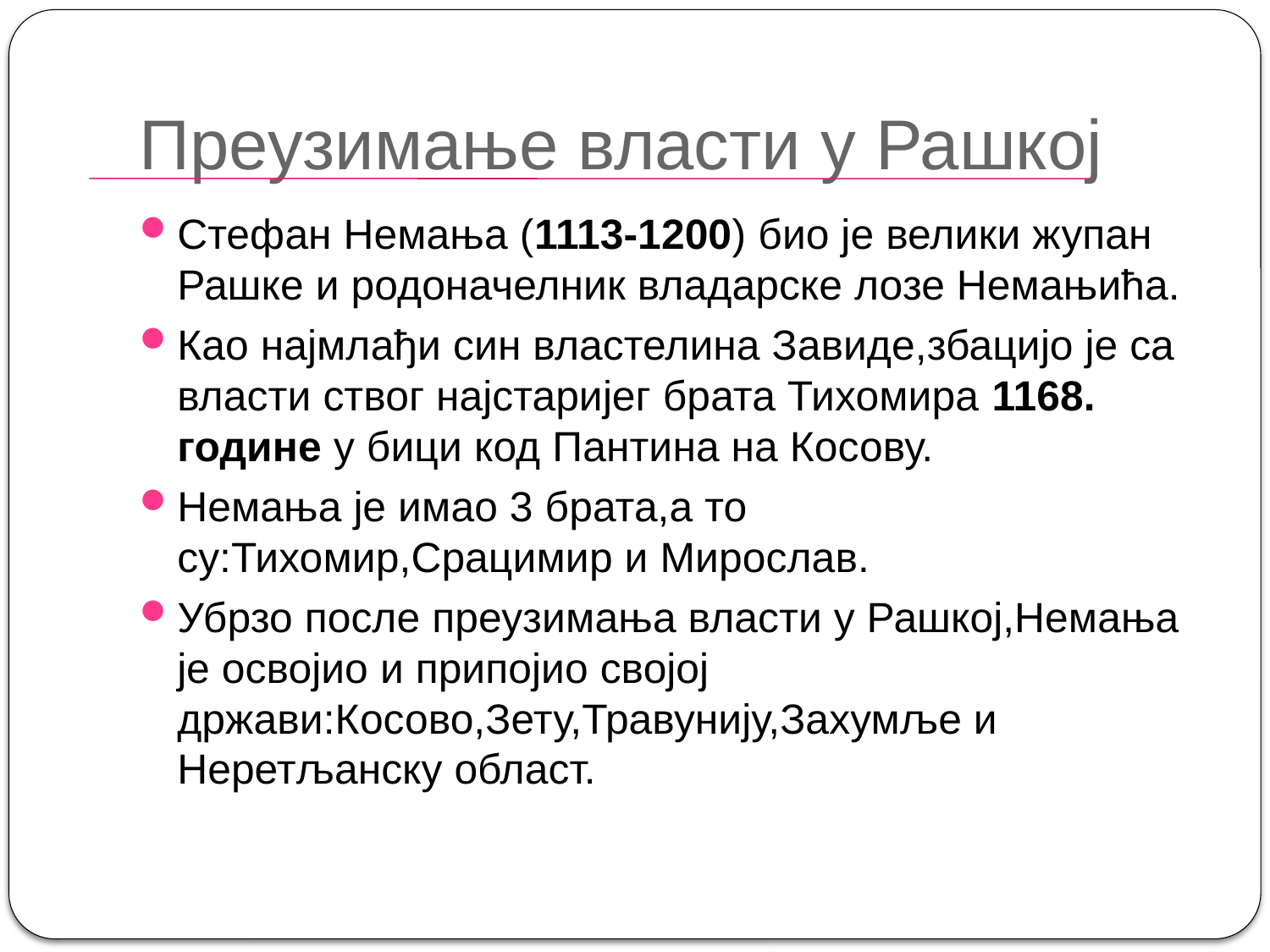

# Преузимање власти у Рашкој
Стефан Немања (1113-1200) био је велики жупан Рашке и родоначелник владарске лозе Немањића.
Као најмлађи син властелина Завиде,збацијо је са власти ствог најстаријег брата Тихомира 1168. године у бици код Пантина на Косову.
Немања је имао 3 брата,а то су:Тихомир,Срацимир и Мирослав.
Убрзо после преузимања власти у Рашкој,Немања је освојио и припојио својој држави:Косово,Зету,Травунију,Захумље и Неретљанску област.